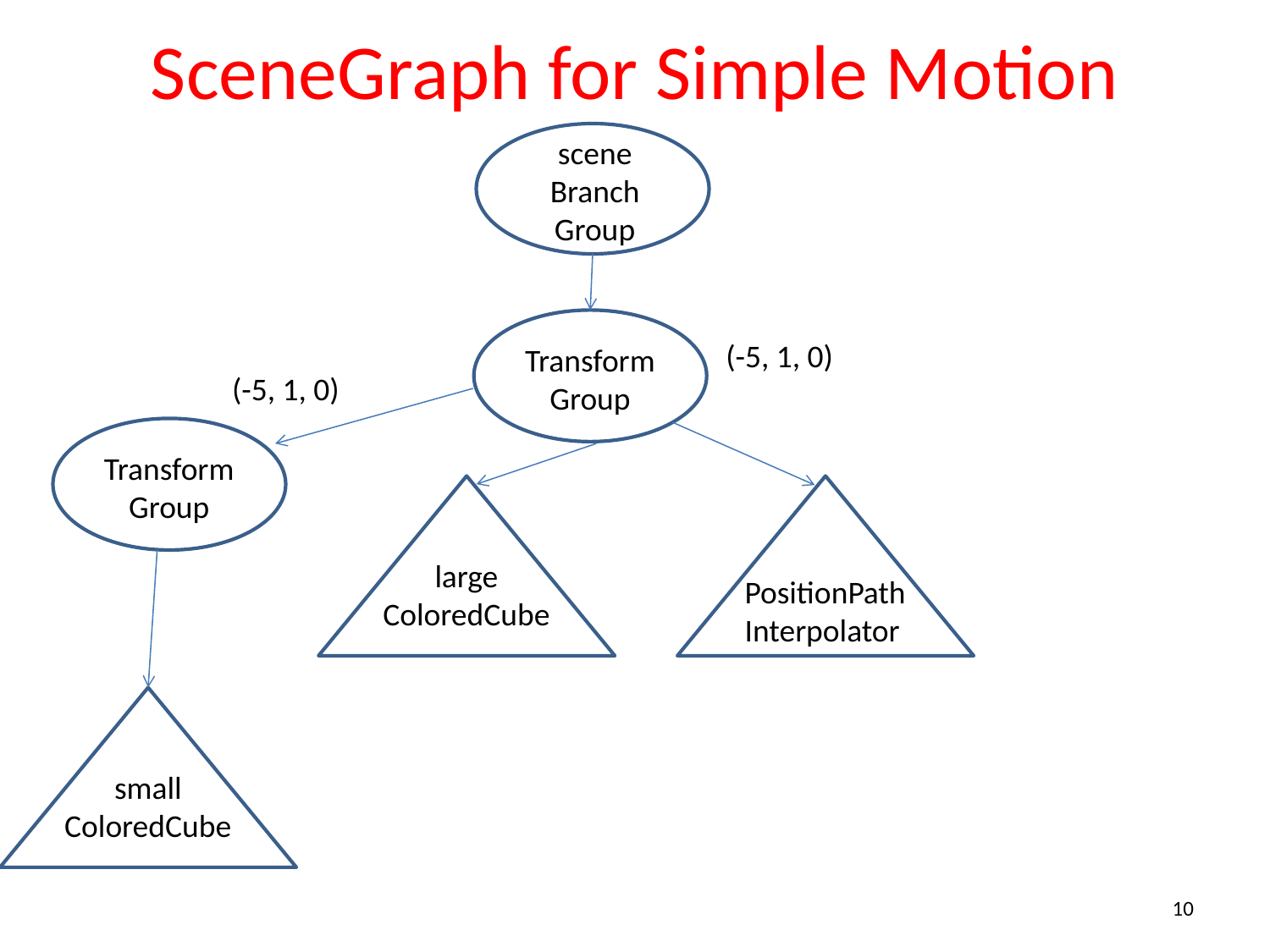

# SceneGraph for Simple Motion

scene
Branch
Group

Transform
Group
(-5, 1, 0)
(-5, 1, 0)

Transform
Group

large
ColoredCube
PositionPath
Interpolator

small
ColoredCube
10